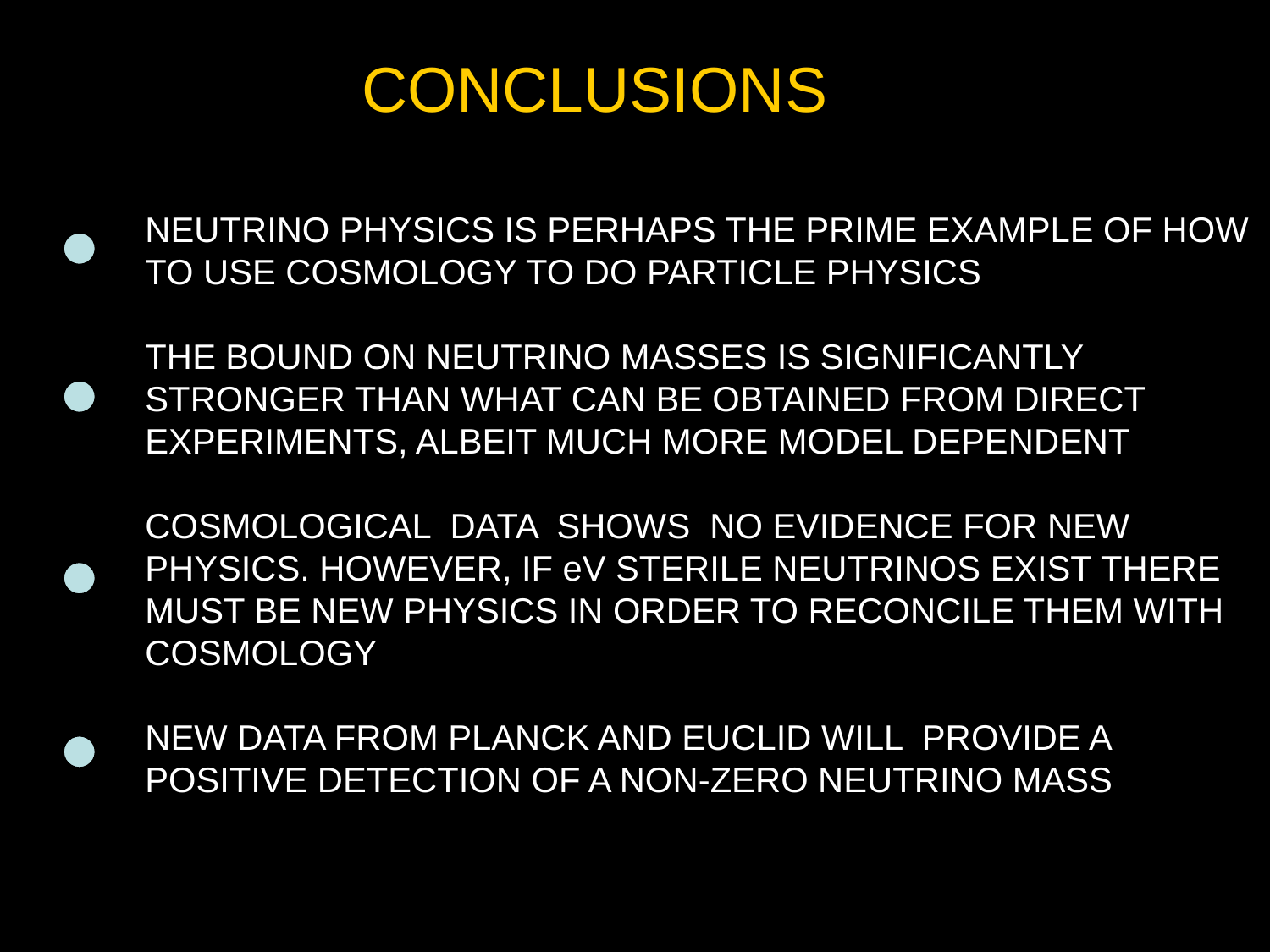

CONCLUSIONS
NEUTRINO PHYSICS IS PERHAPS THE PRIME EXAMPLE OF HOW
TO USE COSMOLOGY TO DO PARTICLE PHYSICS

THE BOUND ON NEUTRINO MASSES IS SIGNIFICANTLY
STRONGER THAN WHAT CAN BE OBTAINED FROM DIRECT
EXPERIMENTS, ALBEIT MUCH MORE MODEL DEPENDENT

COSMOLOGICAL  DATA  SHOWS  NO EVIDENCE FOR NEW
PHYSICS. HOWEVER, IF eV STERILE NEUTRINOS EXIST THERE
MUST BE NEW PHYSICS IN ORDER TO RECONCILE THEM WITH
COSMOLOGY

NEW DATA FROM PLANCK AND EUCLID WILL  PROVIDE A
POSITIVE DETECTION OF A NON-ZERO NEUTRINO MASS